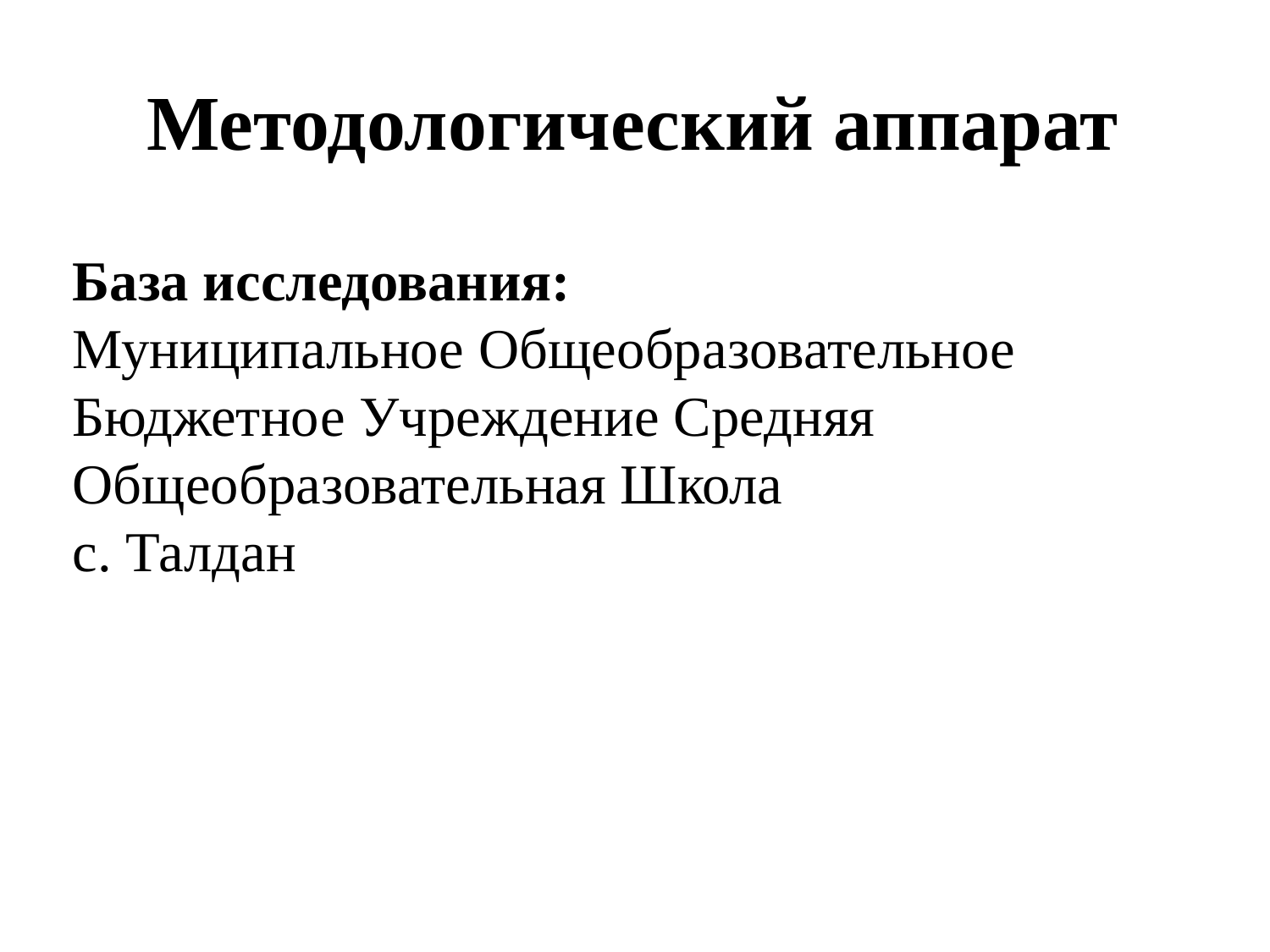

# Методологический аппарат
База исследования:
Муниципальное Общеобразовательное
Бюджетное Учреждение Средняя
Общеобразовательная Школа
c. Талдан